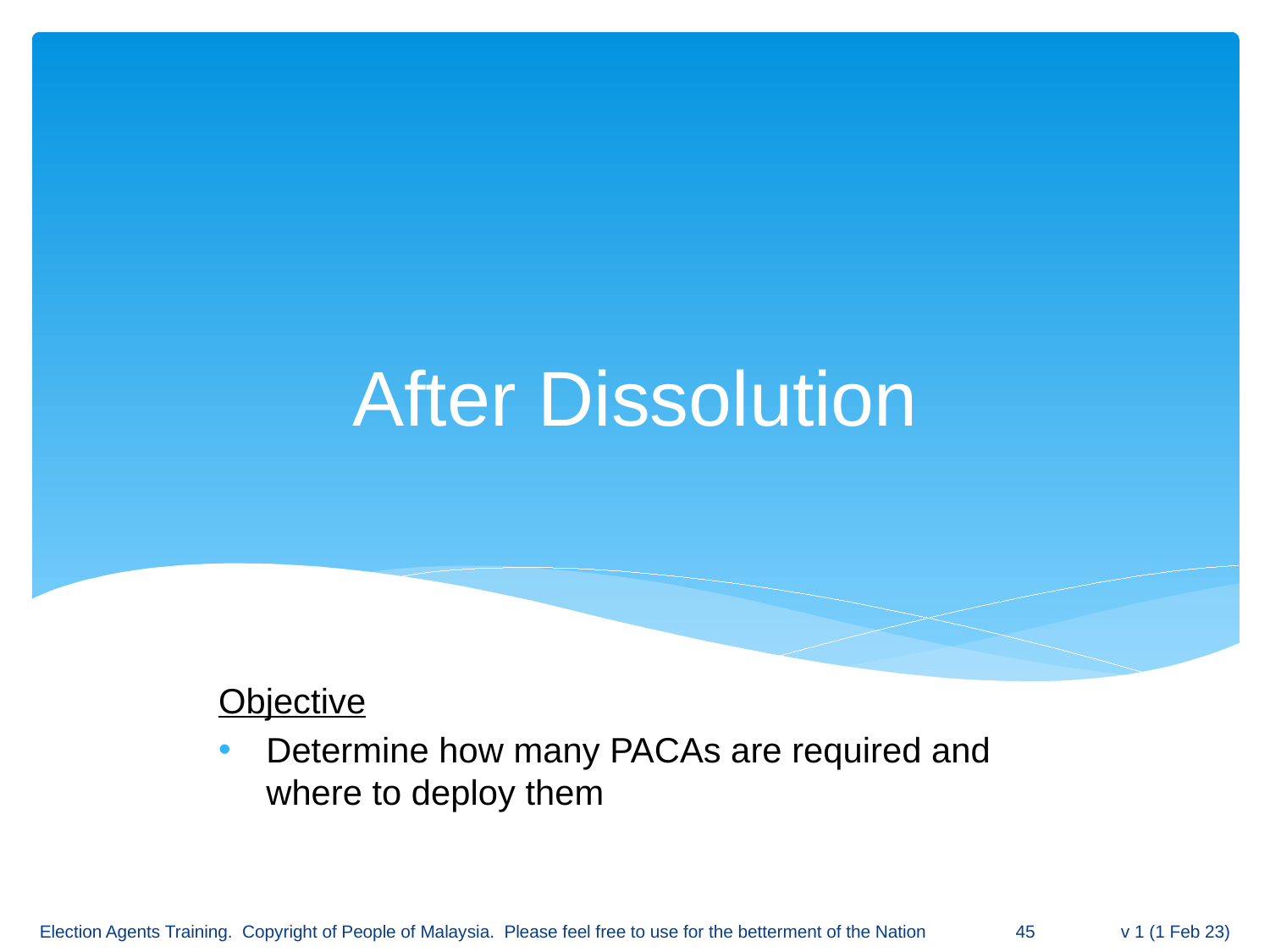

# After Dissolution
Objective
Determine how many PACAs are required and where to deploy them
Election Agents Training.  Copyright of People of Malaysia.  Please feel free to use for the betterment of the Nation
45
v 1 (1 Feb 23)